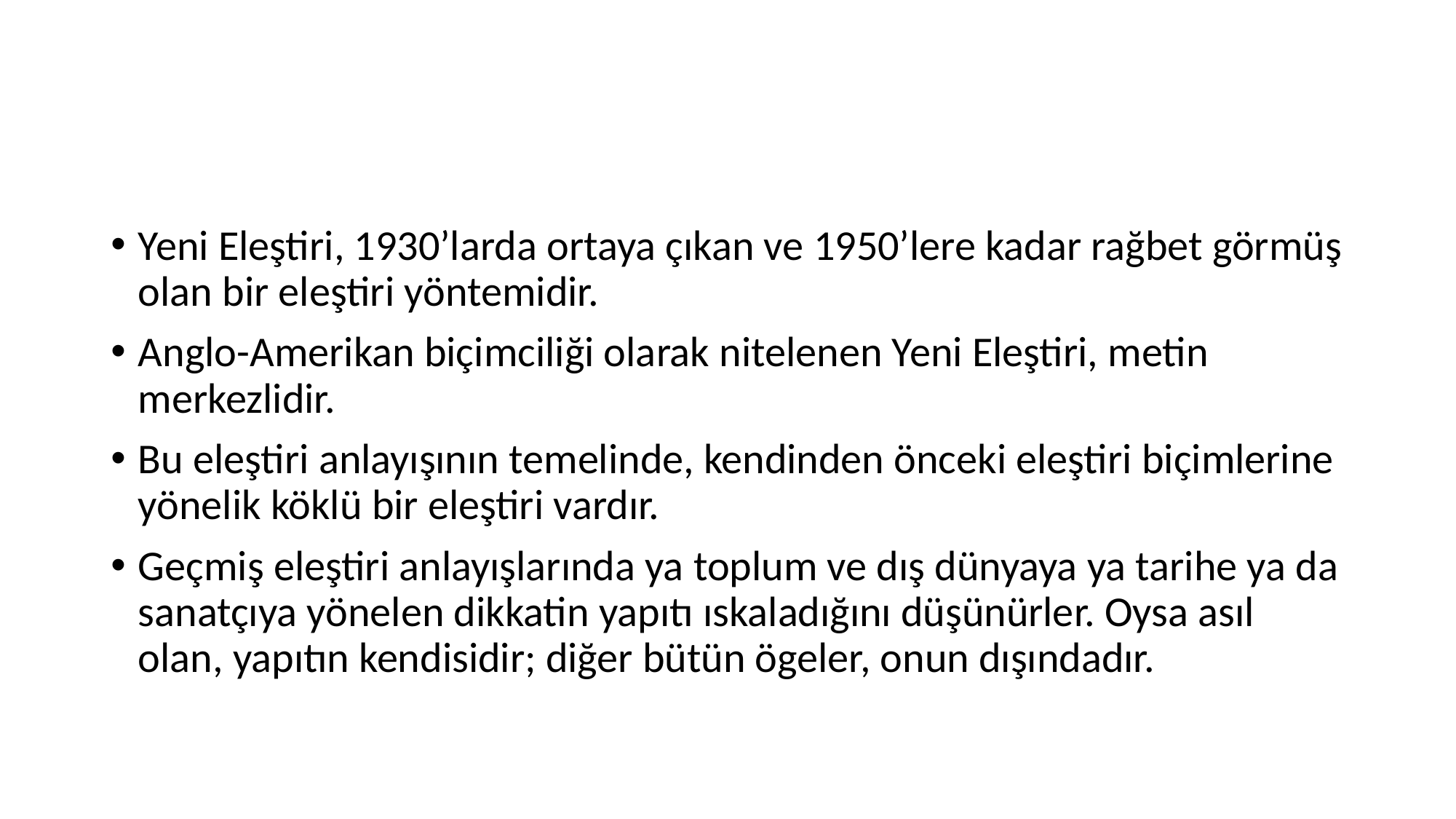

#
Yeni Eleştiri, 1930’larda ortaya çıkan ve 1950’lere kadar rağbet görmüş olan bir eleştiri yöntemidir.
Anglo-Amerikan biçimciliği olarak nitelenen Yeni Eleştiri, metin merkezlidir.
Bu eleştiri anlayışının temelinde, kendinden önceki eleştiri biçimlerine yönelik köklü bir eleştiri vardır.
Geçmiş eleştiri anlayışlarında ya toplum ve dış dünyaya ya tarihe ya da sanatçıya yönelen dikkatin yapıtı ıskaladığını düşünürler. Oysa asıl olan, yapıtın kendisidir; diğer bütün ögeler, onun dışındadır.